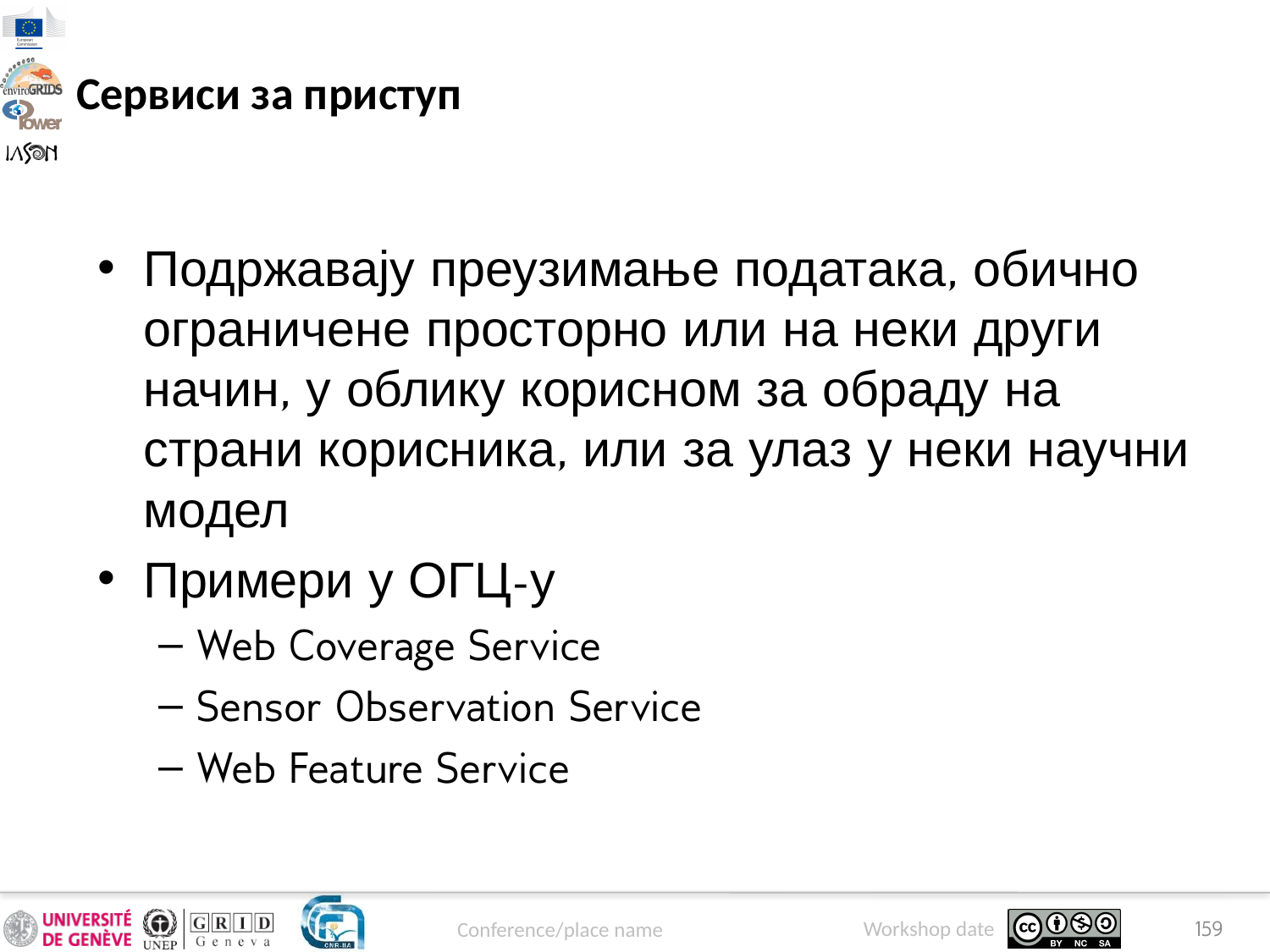

# Сервиси за приступ
Подржавају преузимање података, обично ограничене просторно или на неки други начин, у облику корисном за обраду на страни корисника, или за улаз у неки научни модел
Примери у ОГЦ-у
Web Coverage Service
Sensor Observation Service
Web Feature Service
159